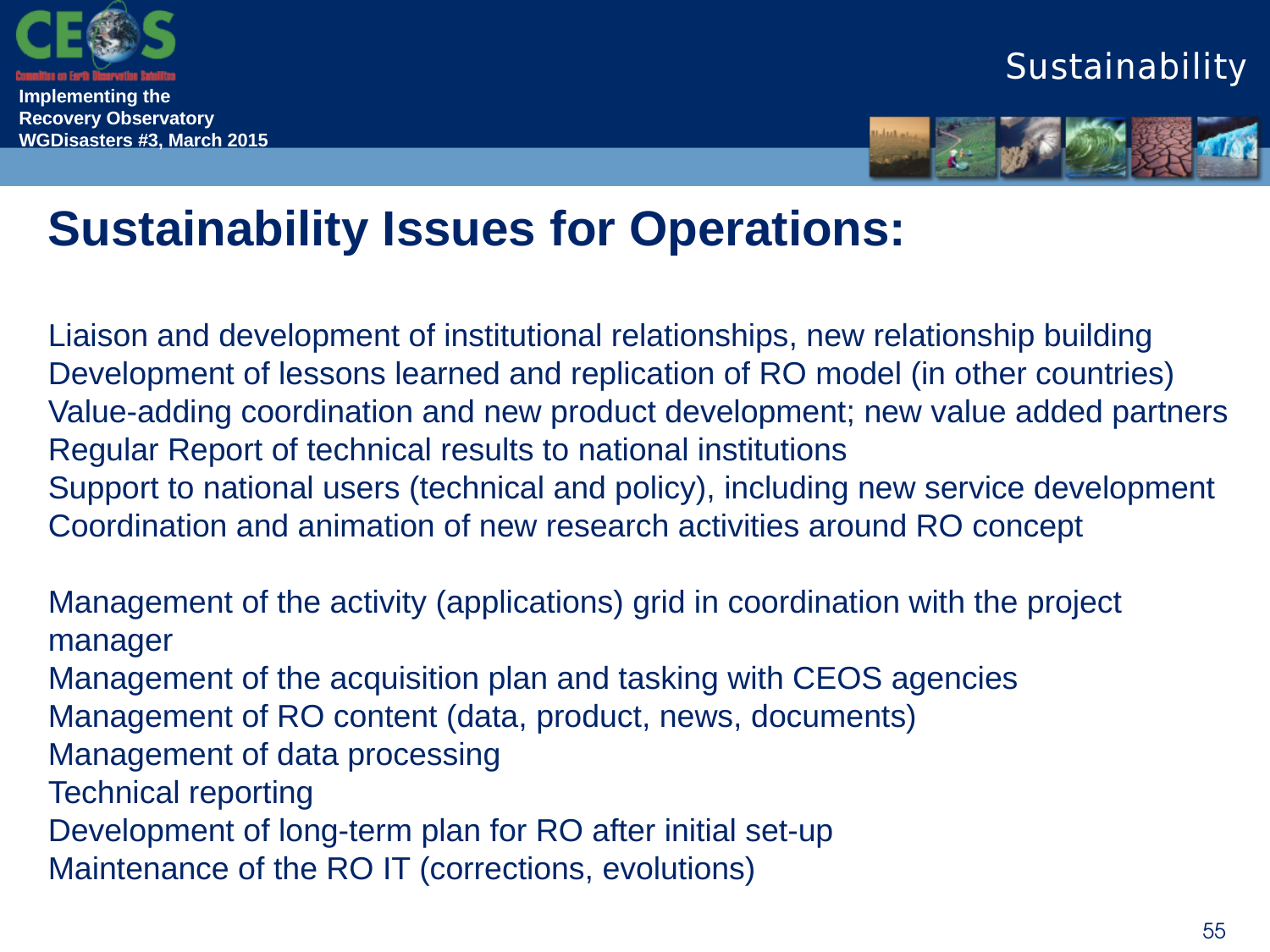

Sustainability
Sustainability Issues for Operations:

Liaison and development of institutional relationships, new relationship building
Development of lessons learned and replication of RO model (in other countries)
Value-adding coordination and new product development; new value added partners
Regular Report of technical results to national institutions
Support to national users (technical and policy), including new service development
Coordination and animation of new research activities around RO concept

Management of the activity (applications) grid in coordination with the project manager
Management of the acquisition plan and tasking with CEOS agencies
Management of RO content (data, product, news, documents)
Management of data processing
Technical reporting
Development of long-term plan for RO after initial set-up
Maintenance of the RO IT (corrections, evolutions)

55